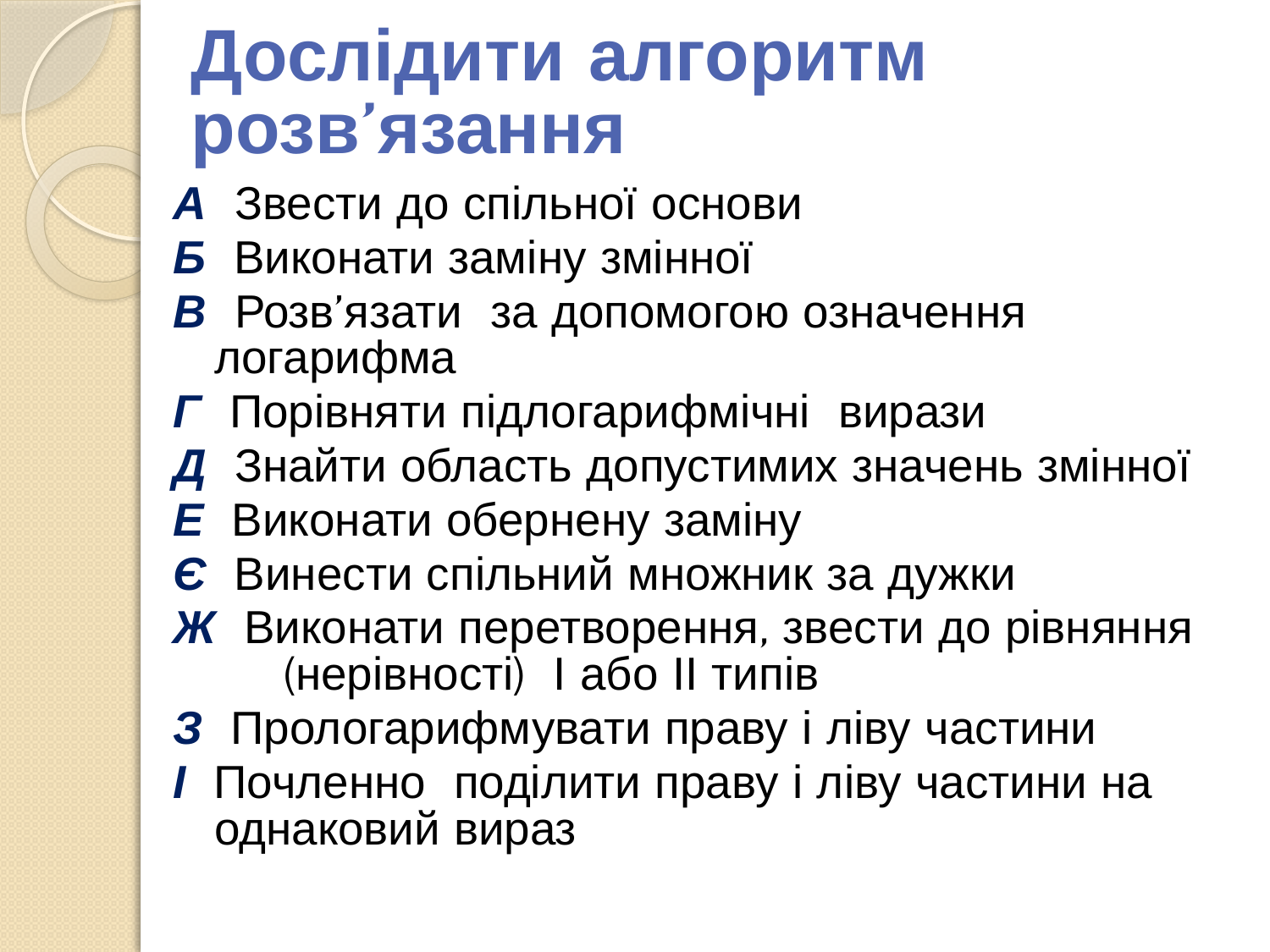

# Дослідити алгоритм розв’язання
А  Звести до спільної основи
Б  Виконати заміну змінної
В  Розв’язати  за допомогою означення логарифма
Г  Порівняти підлогарифмічні  вирази
Д  Знайти область допустимих значень змінної
Е  Виконати обернену заміну
Є  Винести спільний множник за дужки
Ж  Виконати перетворення, звести до рівняння        (нерівності)  І або ІІ типів
З  Прологарифмувати праву і ліву частини
І  Почленно  поділити праву і ліву частини на однаковий вираз